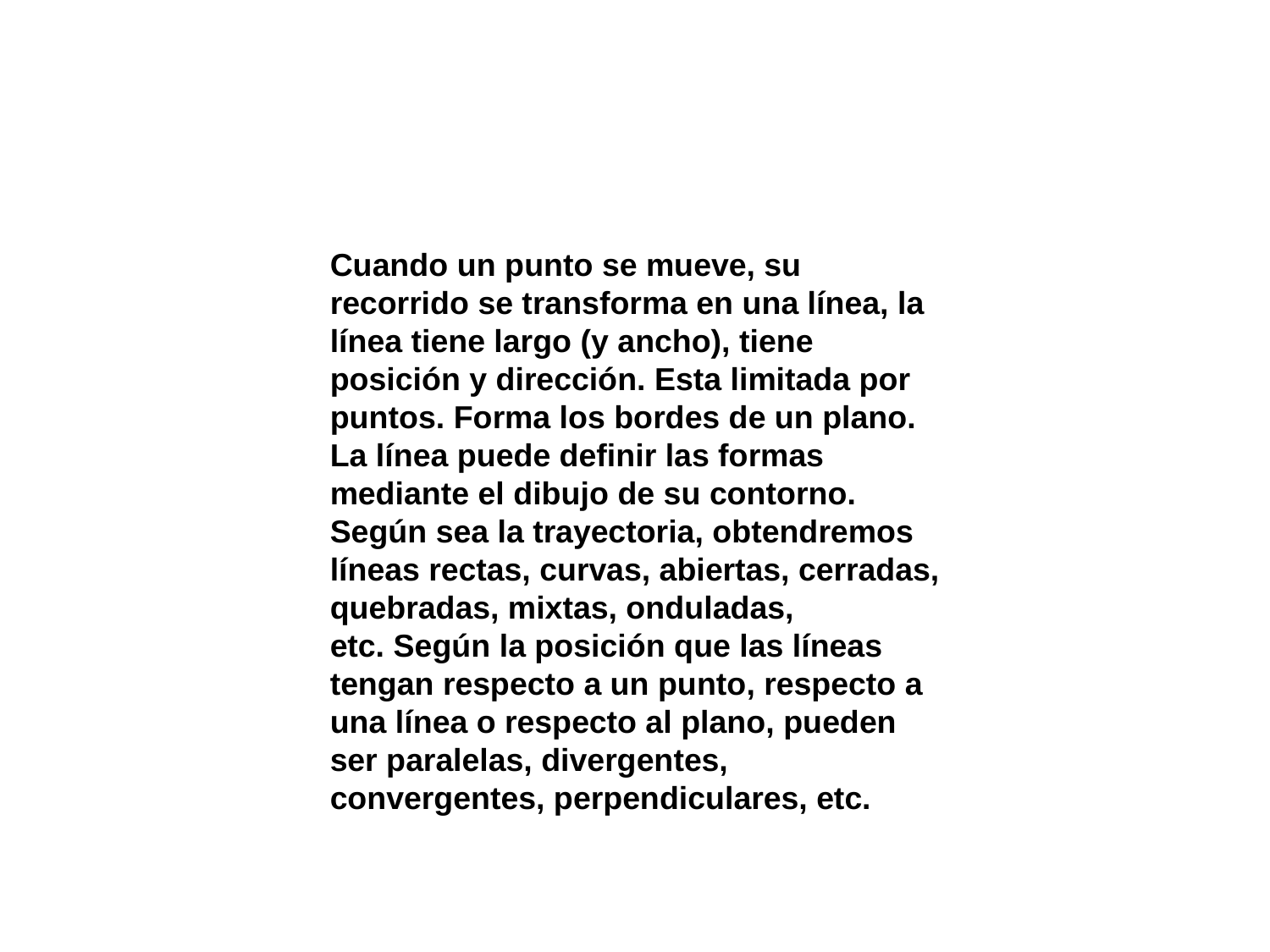

Cuando un punto se mueve, su recorrido se transforma en una línea, la línea tiene largo (y ancho), tiene posición y dirección. Esta limitada por puntos. Forma los bordes de un plano. La línea puede definir las formas mediante el dibujo de su contorno. 
Según sea la trayectoria, obtendremos líneas rectas, curvas, abiertas, cerradas, quebradas, mixtas, onduladas, etc. Según la posición que las líneas tengan respecto a un punto, respecto a una línea o respecto al plano, pueden ser paralelas, divergentes, convergentes, perpendiculares, etc.